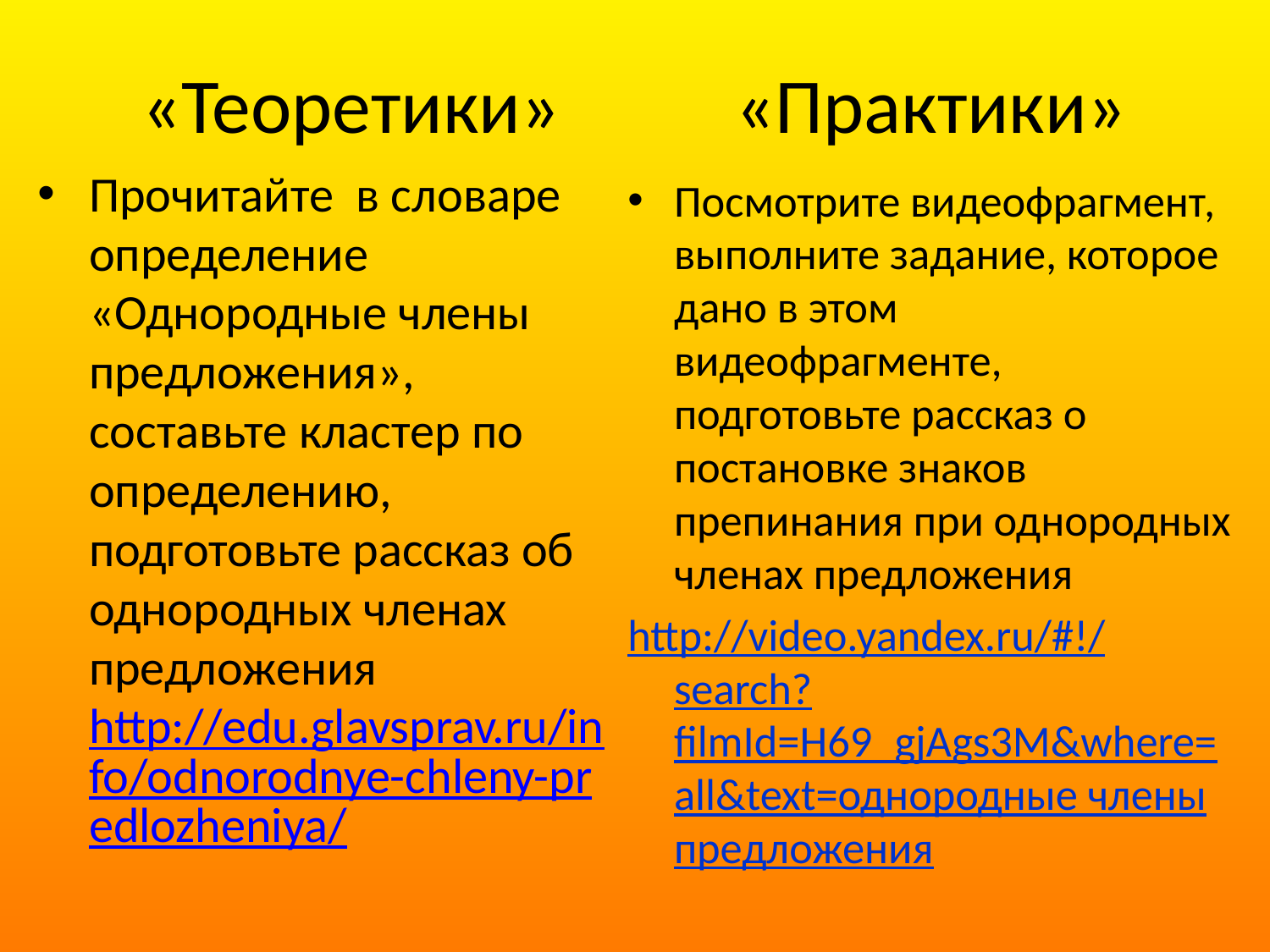

# «Теоретики»          «Практики»
Прочитайте  в словаре   определение  «Однородные члены предложения», составьте кластер по определению, подготовьте рассказ об однородных членах предложения        http://edu.glavsprav.ru/info/odnorodnye-chleny-predlozheniya/
Посмотрите видеофрагмент, выполните задание, которое дано в этом видеофрагменте, подготовьте рассказ о постановке знаков препинания при однородных членах предложения
http://video.yandex.ru/#!/search?filmId=H69_gjAgs3M&where=all&text=однородные члены предложения